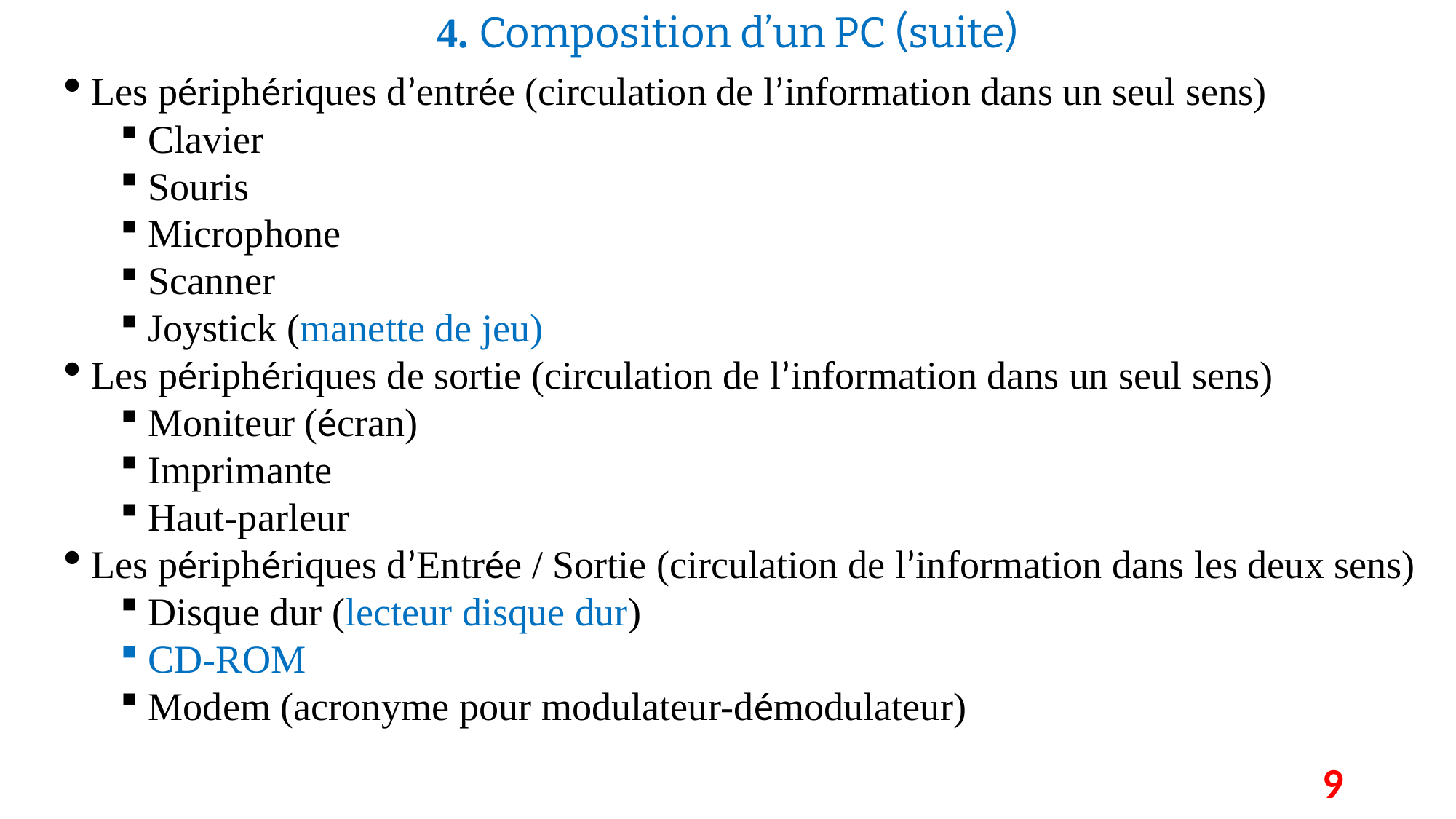

4. Composition d’un PC (suite)
 Les périphériques d’entrée (circulation de l’information dans un seul sens)
 Clavier
 Souris
 Microphone
 Scanner
 Joystick (manette de jeu)
 Les périphériques de sortie (circulation de l’information dans un seul sens)
 Moniteur (écran)
 Imprimante
 Haut-parleur
 Les périphériques d’Entrée / Sortie (circulation de l’information dans les deux sens)
 Disque dur (lecteur disque dur)
 CD-ROM
 Modem (acronyme pour modulateur-démodulateur)
9